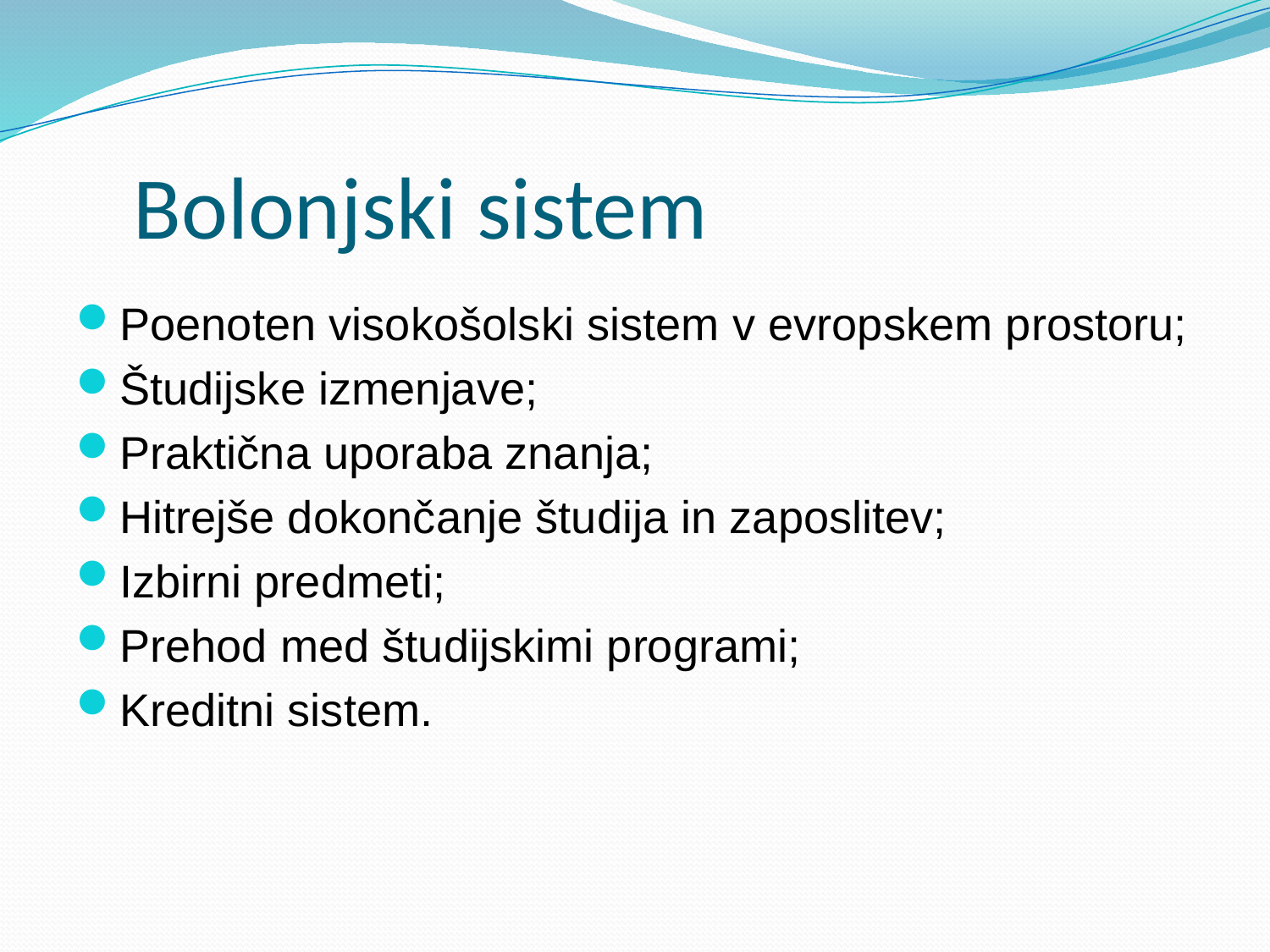

# Bolonjski sistem
Poenoten visokošolski sistem v evropskem prostoru;
Študijske izmenjave;
Praktična uporaba znanja;
Hitrejše dokončanje študija in zaposlitev;
Izbirni predmeti;
Prehod med študijskimi programi;
Kreditni sistem.